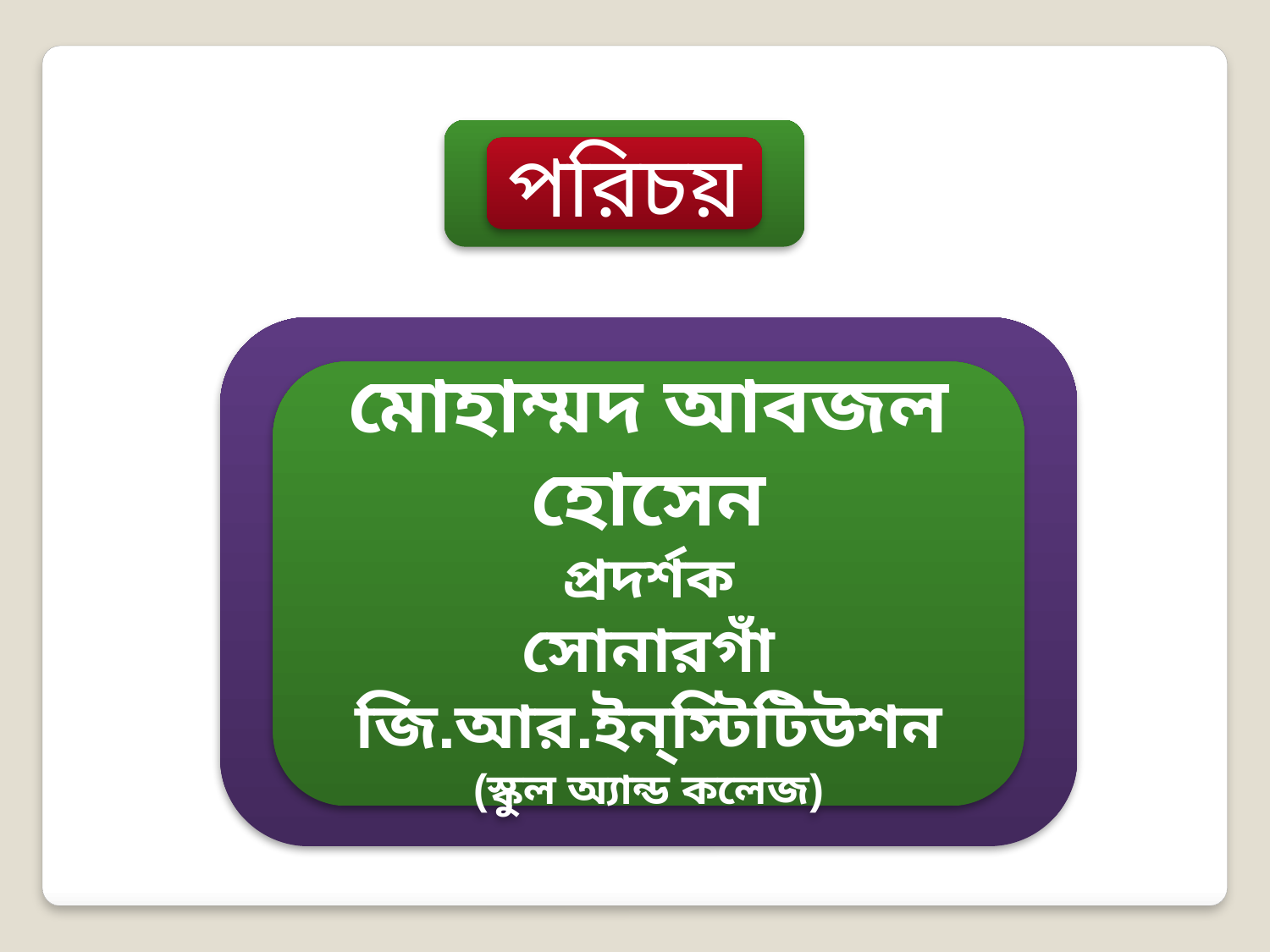

পরিচয়

মোহাম্মদ আবজল হোসেন
প্রদর্শক
সোনারগাঁ জি.আর.ইন্‌স্টিটিউশন
(স্কুল অ্যান্ড কলেজ)